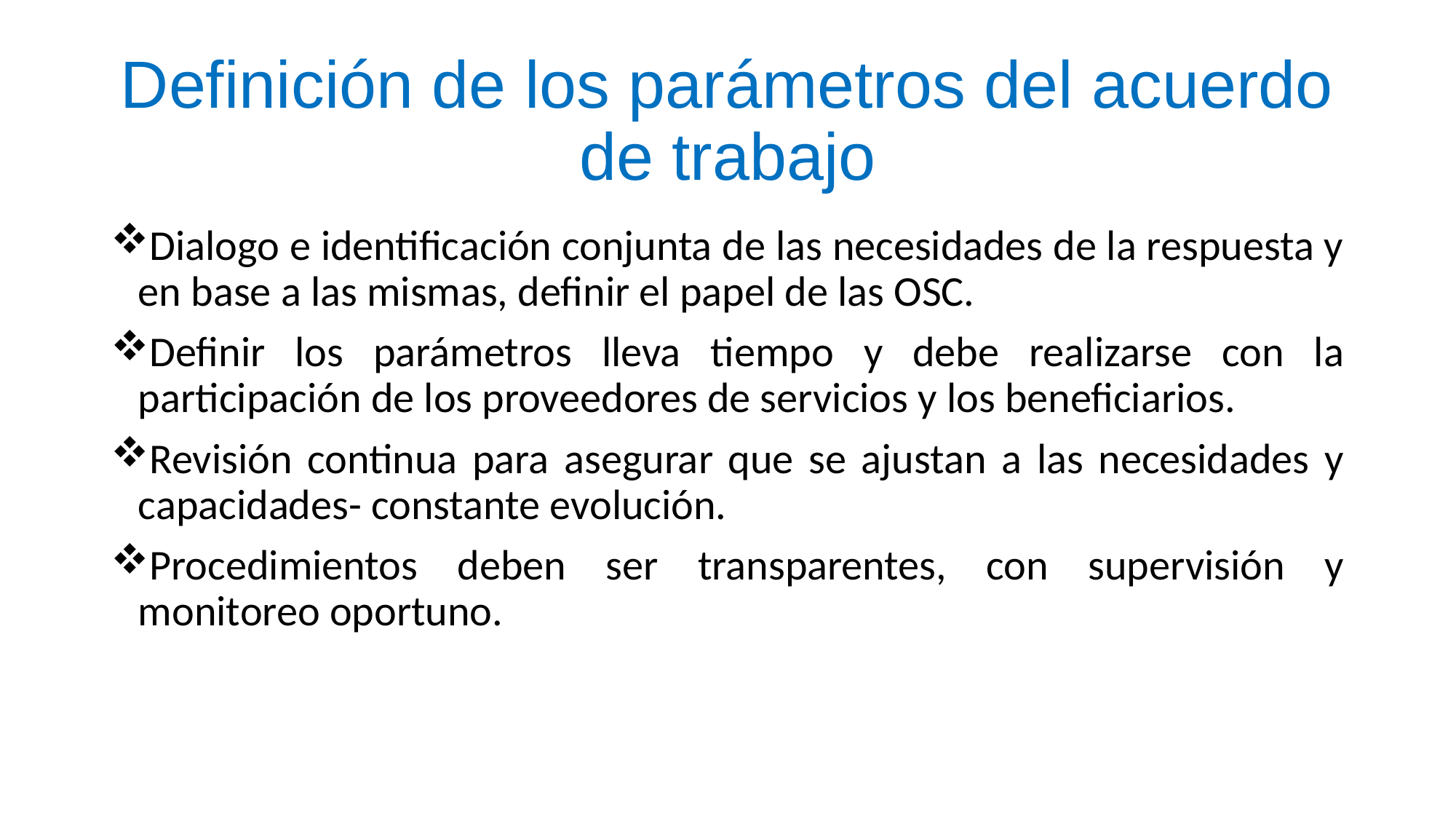

# Definición de los parámetros del acuerdo de trabajo
Dialogo e identificación conjunta de las necesidades de la respuesta y en base a las mismas, definir el papel de las OSC.
Definir los parámetros lleva tiempo y debe realizarse con la participación de los proveedores de servicios y los beneficiarios.
Revisión continua para asegurar que se ajustan a las necesidades y capacidades- constante evolución.
Procedimientos deben ser transparentes, con supervisión y monitoreo oportuno.